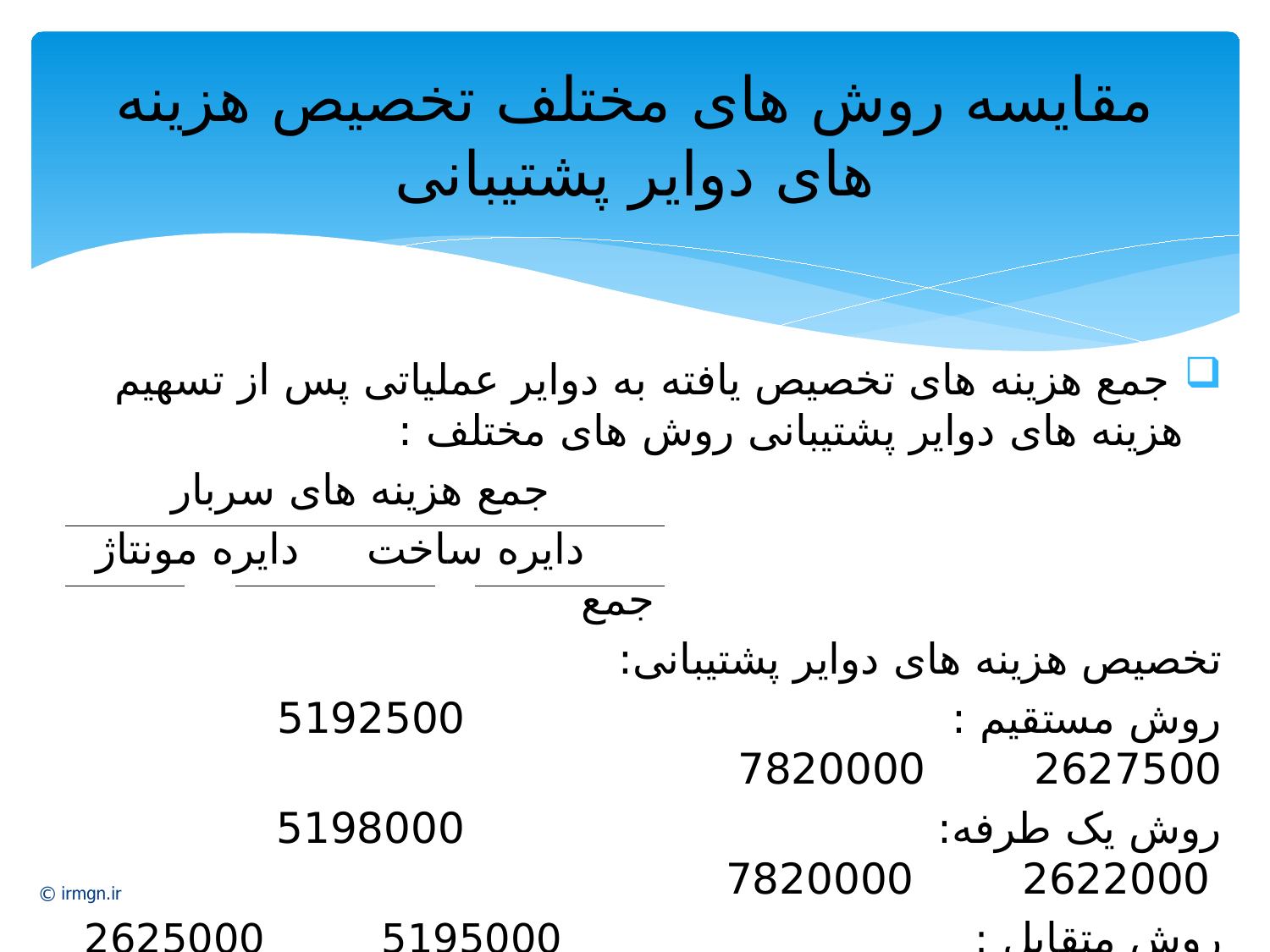

# مقایسه روش های مختلف تخصیص هزینه های دوایر پشتیبانی
 جمع هزینه های تخصیص یافته به دوایر عملیاتی پس از تسهیم هزینه های دوایر پشتیبانی روش های مختلف :
                                       جمع هزینه های سربار
                                               دایره ساخت     دایره مونتاژ        جمع
تخصیص هزینه های دوایر پشتیبانی:
روش مستقیم :                                    5192500        2627500        7820000
روش یک طرفه:                                   5198000        2622000        7820000
روش متقابل :                                5195000         2625000     7820000
© irmgn.ir